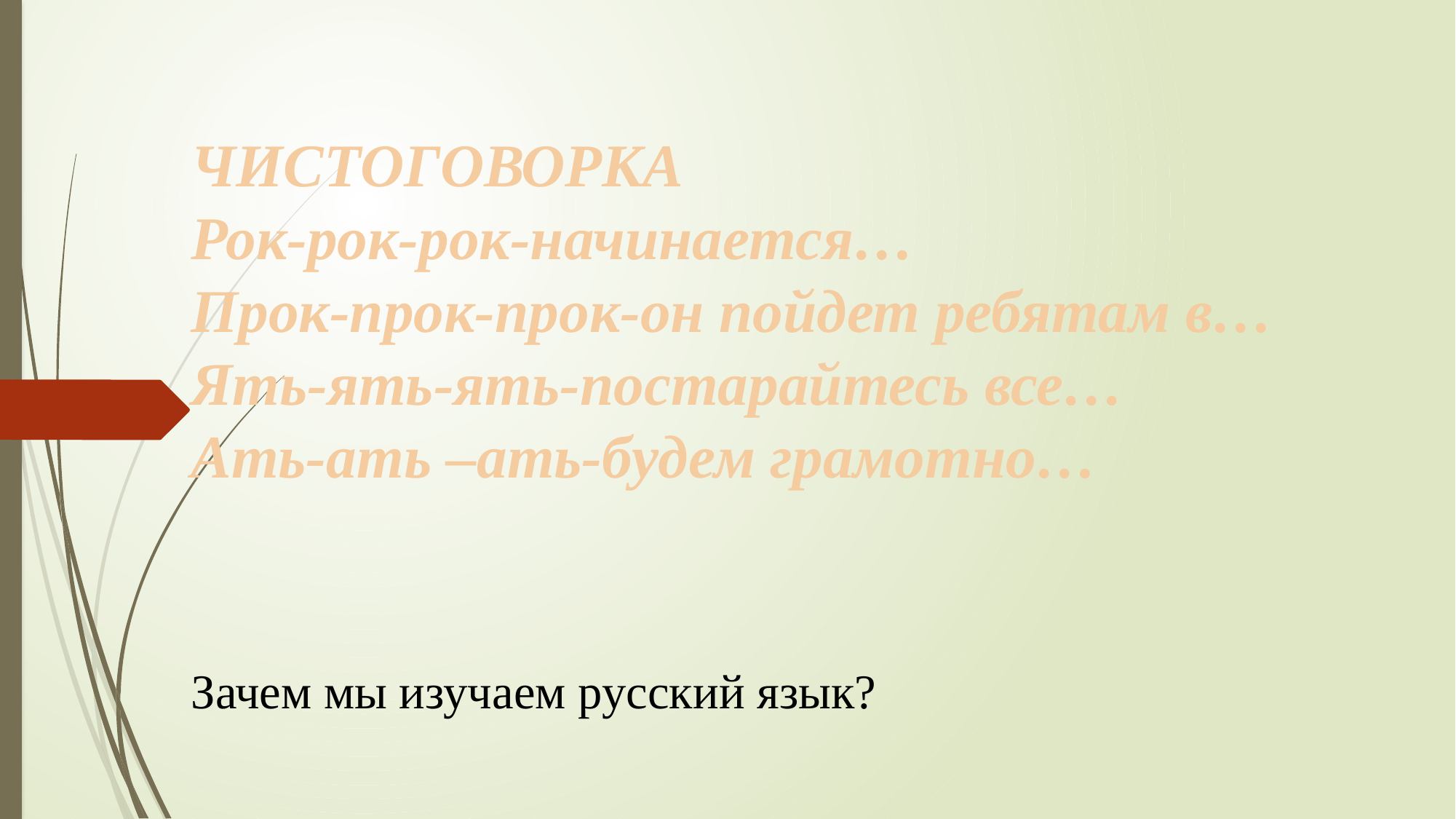

# ЧИСТОГОВОРКА Рок-рок-рок-начинается… Прок-прок-прок-он пойдет ребятам в… Ять-ять-ять-постарайтесь все… Ать-ать –ать-будем грамотно…
Зачем мы изучаем русский язык?